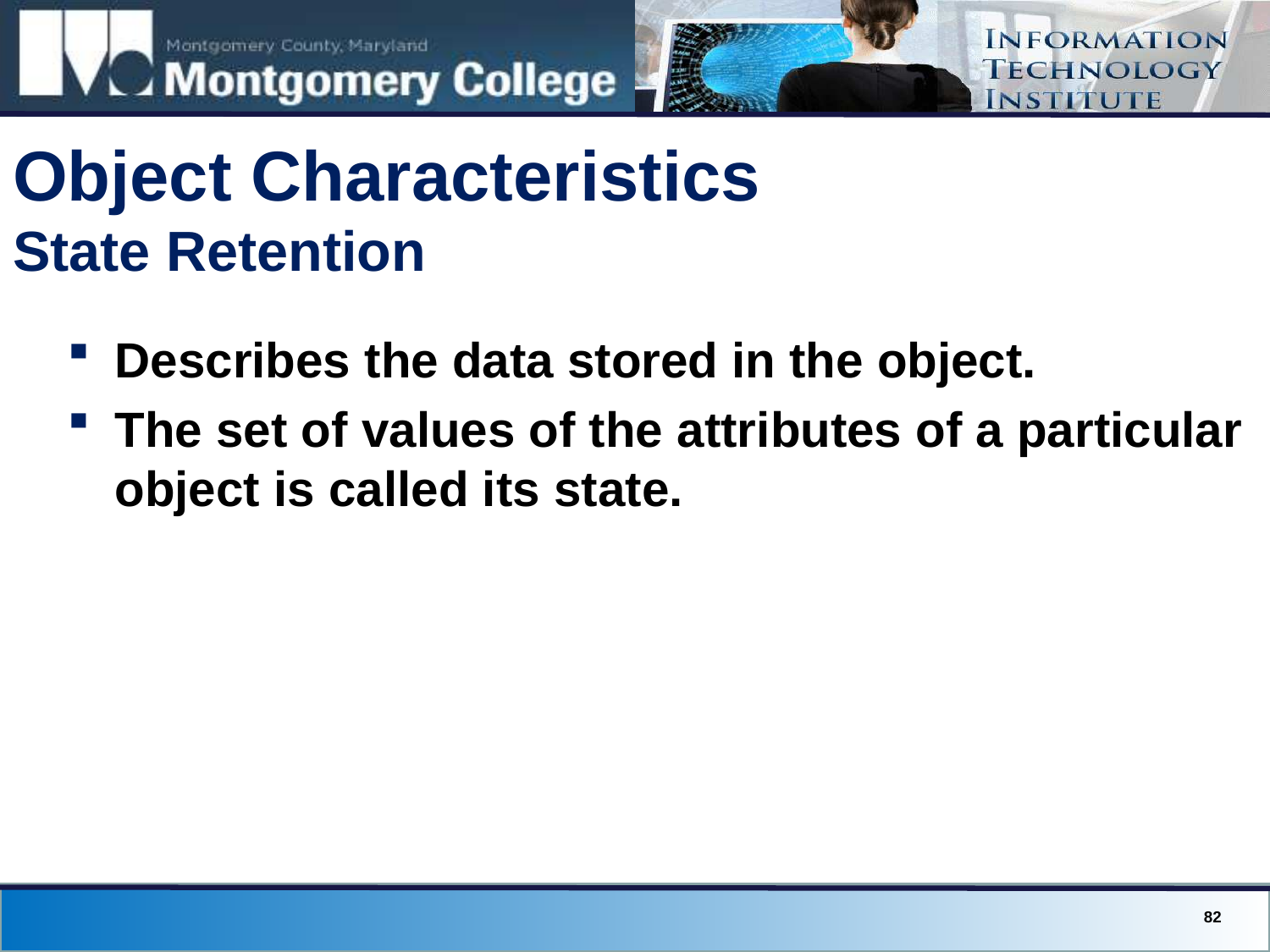

# Object Characteristics State Retention
Describes the data stored in the object.
The set of values of the attributes of a particular object is called its state.
82